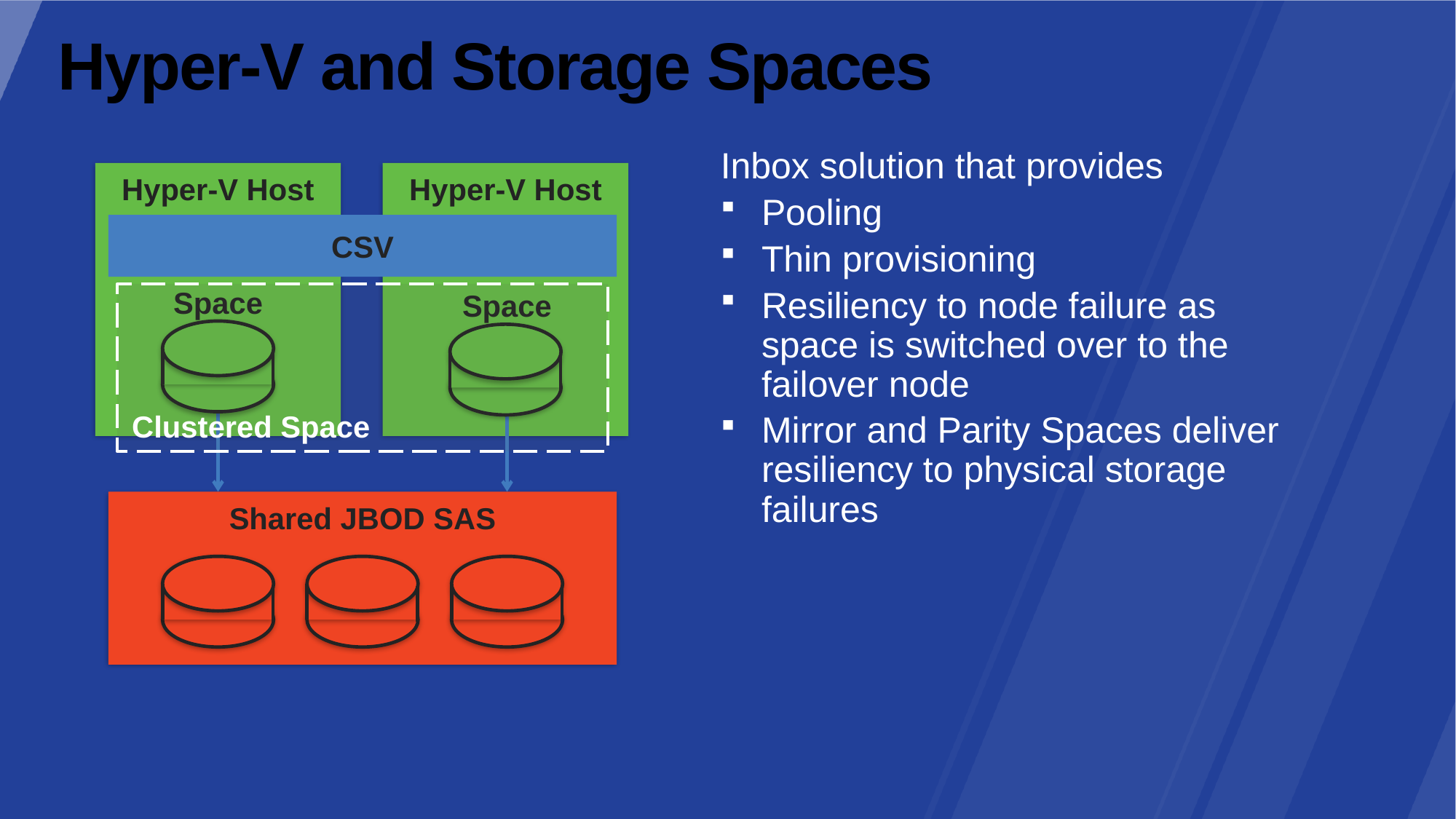

# Hyper-V and Storage Spaces
Inbox solution that provides
Pooling
Thin provisioning
Resiliency to node failure as space is switched over to the failover node
Mirror and Parity Spaces deliver resiliency to physical storage failures

Hyper-V Host
Hyper-V Host
CSV
Space
Clustered Space
Space

Shared JBOD SAS